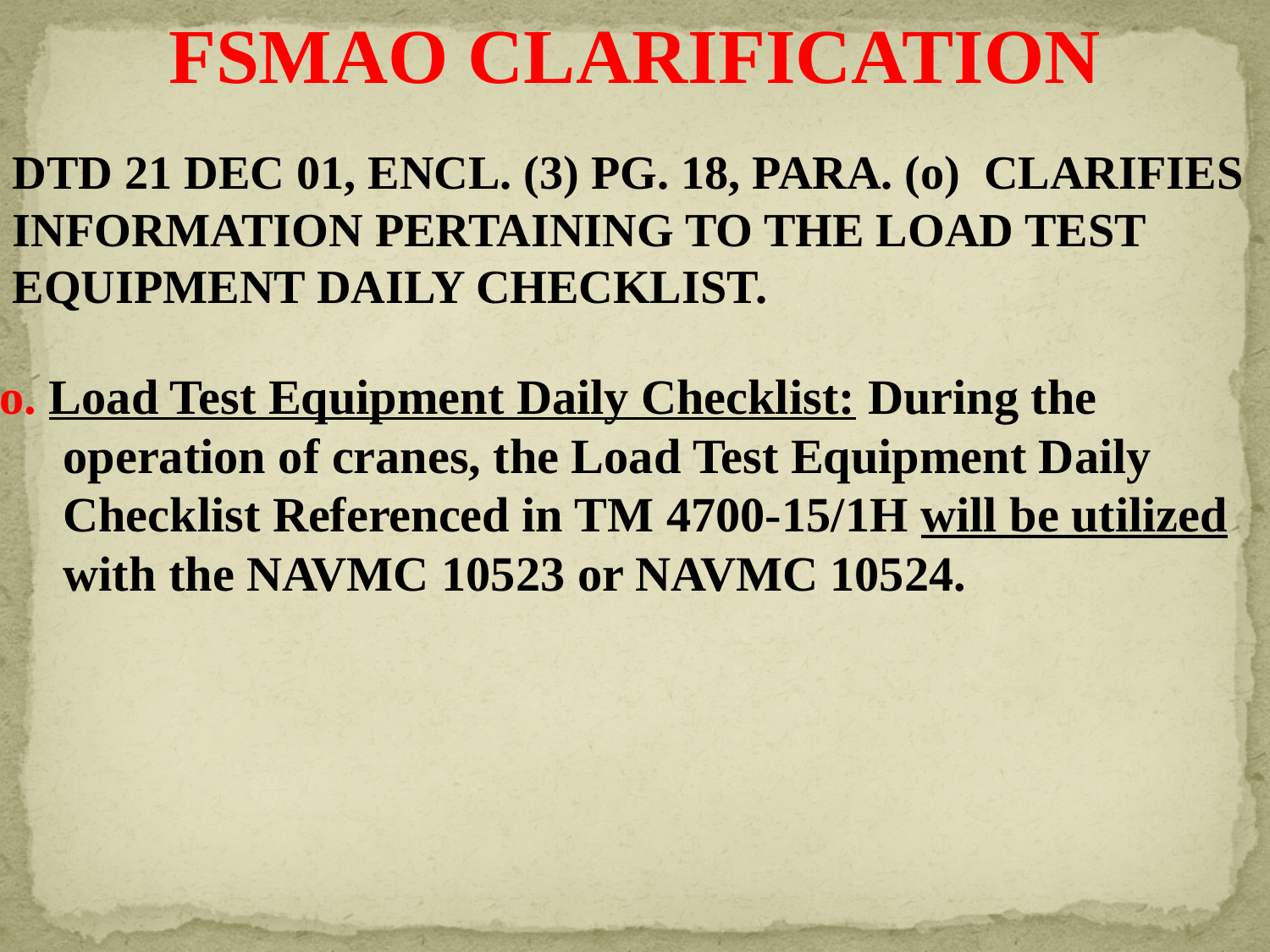

FSMAO CLARIFICATION
DTD 21 DEC 01, ENCL. (3) PG. 18, PARA. (o)  CLARIFIES INFORMATION PERTAINING TO THE LOAD TEST EQUIPMENT DAILY CHECKLIST.
o. Load Test Equipment Daily Checklist: During the operation of cranes, the Load Test Equipment Daily Checklist Referenced in TM 4700-15/1H will be utilized with the NAVMC 10523 or NAVMC 10524.